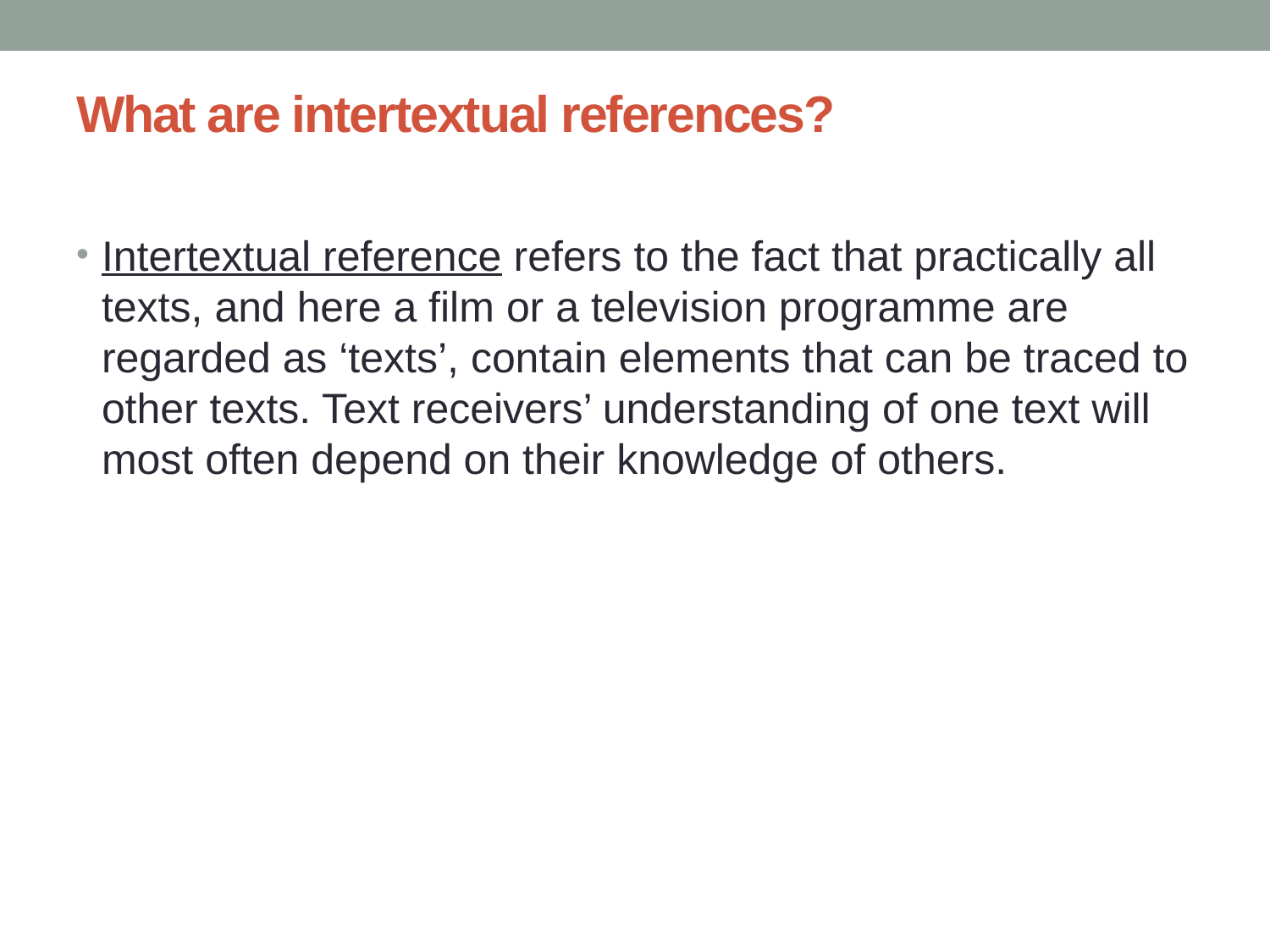

# What are intertextual references?
Intertextual reference refers to the fact that practically all texts, and here a film or a television programme are regarded as ‘texts’, contain elements that can be traced to other texts. Text receivers’ understanding of one text will most often depend on their knowledge of others.